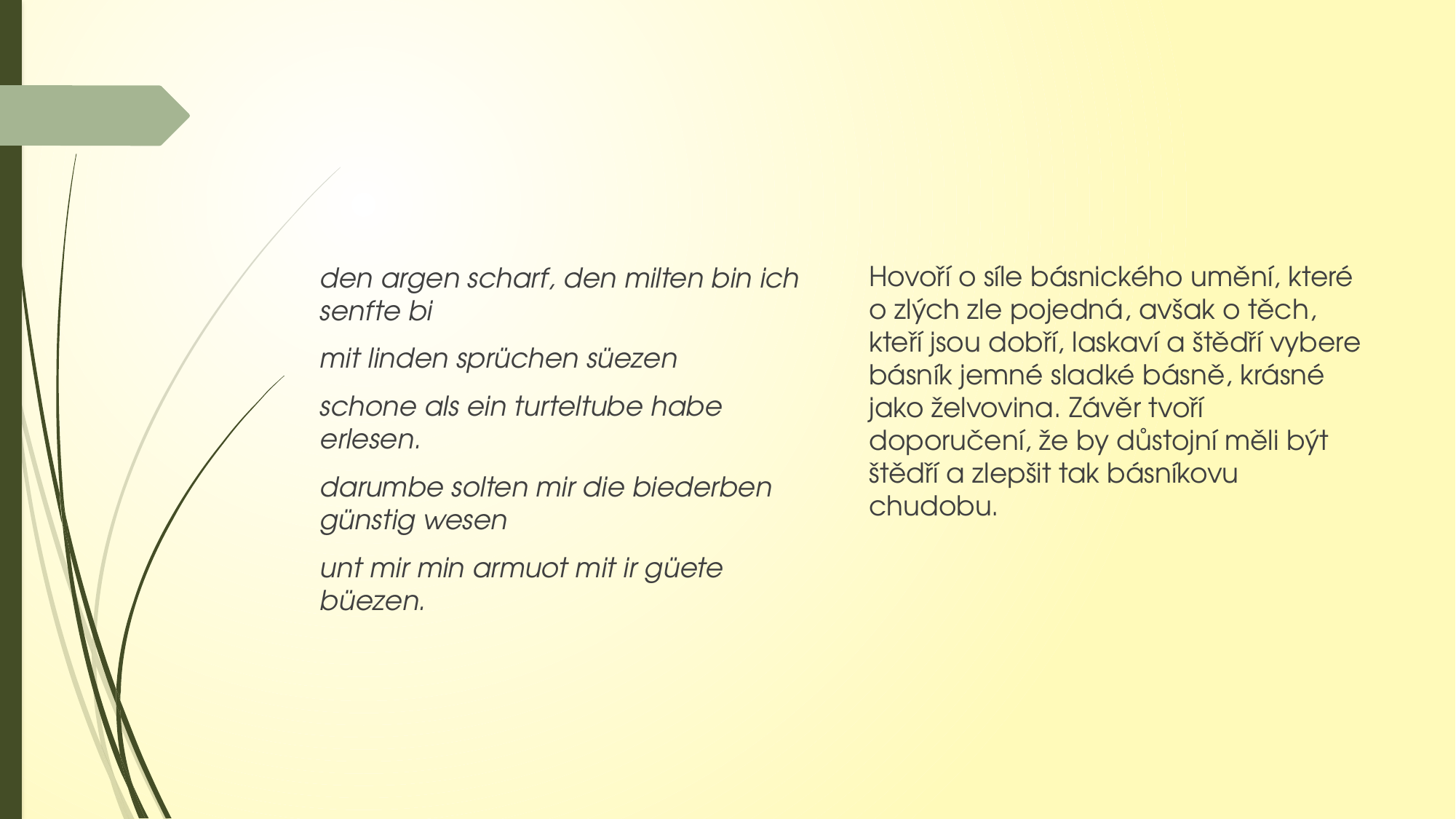

Hovoří o síle básnického umění, které o zlých zle pojedná, avšak o těch, kteří jsou dobří, laskaví a štědří vybere básník jemné sladké básně, krásné jako želvovina. Závěr tvoří doporučení, že by důstojní měli být štědří a zlepšit tak básníkovu chudobu.

den argen scharf, den milten bin ich senfte bi
mit linden sprüchen süezen
schone als ein turteltube habe erlesen.
darumbe solten mir die biederben günstig wesen
unt mir min armuot mit ir güete büezen.